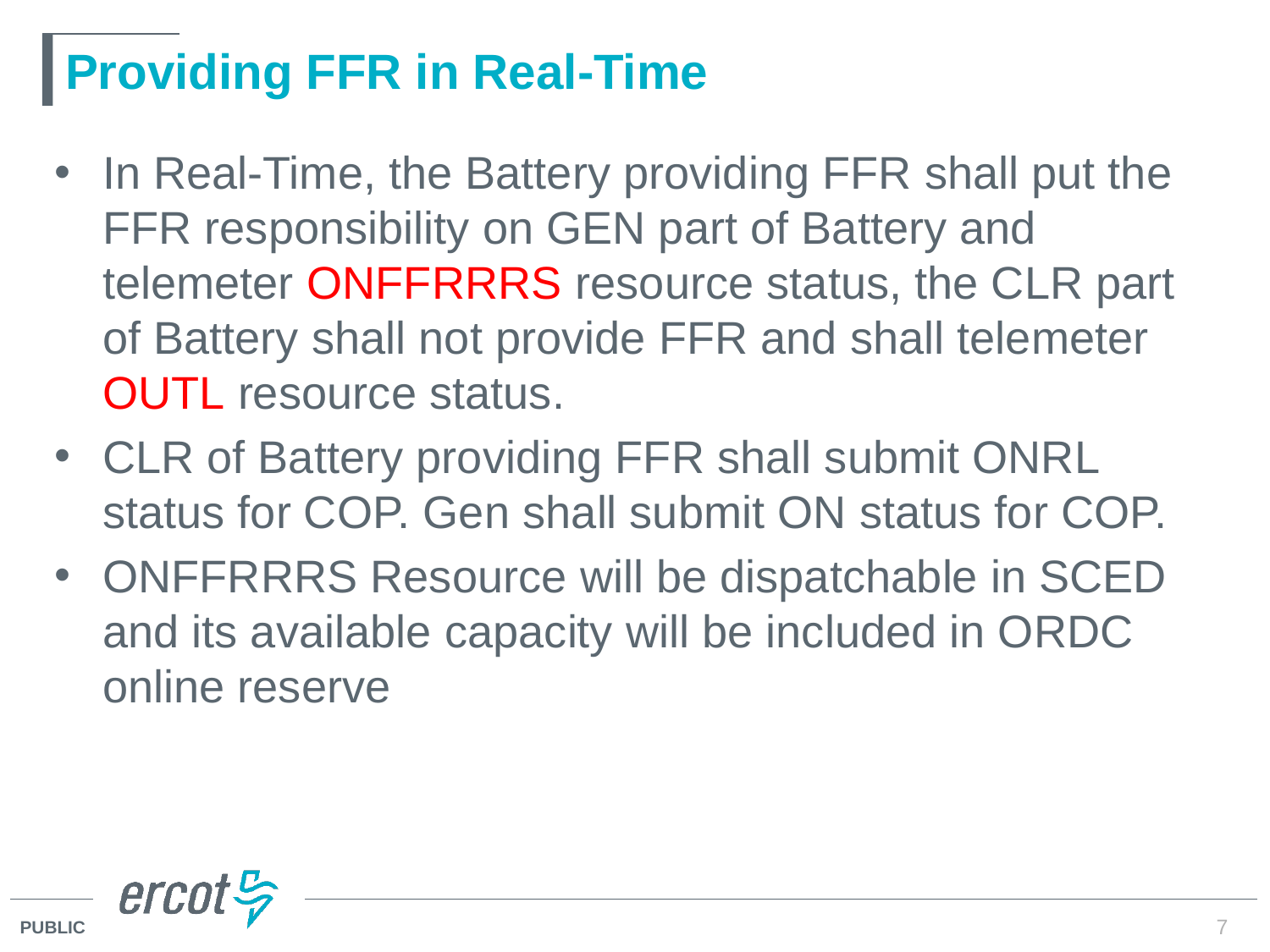

# Providing FFR in Real-Time
In Real-Time, the Battery providing FFR shall put the FFR responsibility on GEN part of Battery and telemeter ONFFRRRS resource status, the CLR part of Battery shall not provide FFR and shall telemeter OUTL resource status.
CLR of Battery providing FFR shall submit ONRL status for COP. Gen shall submit ON status for COP.
ONFFRRRS Resource will be dispatchable in SCED and its available capacity will be included in ORDC online reserve

7